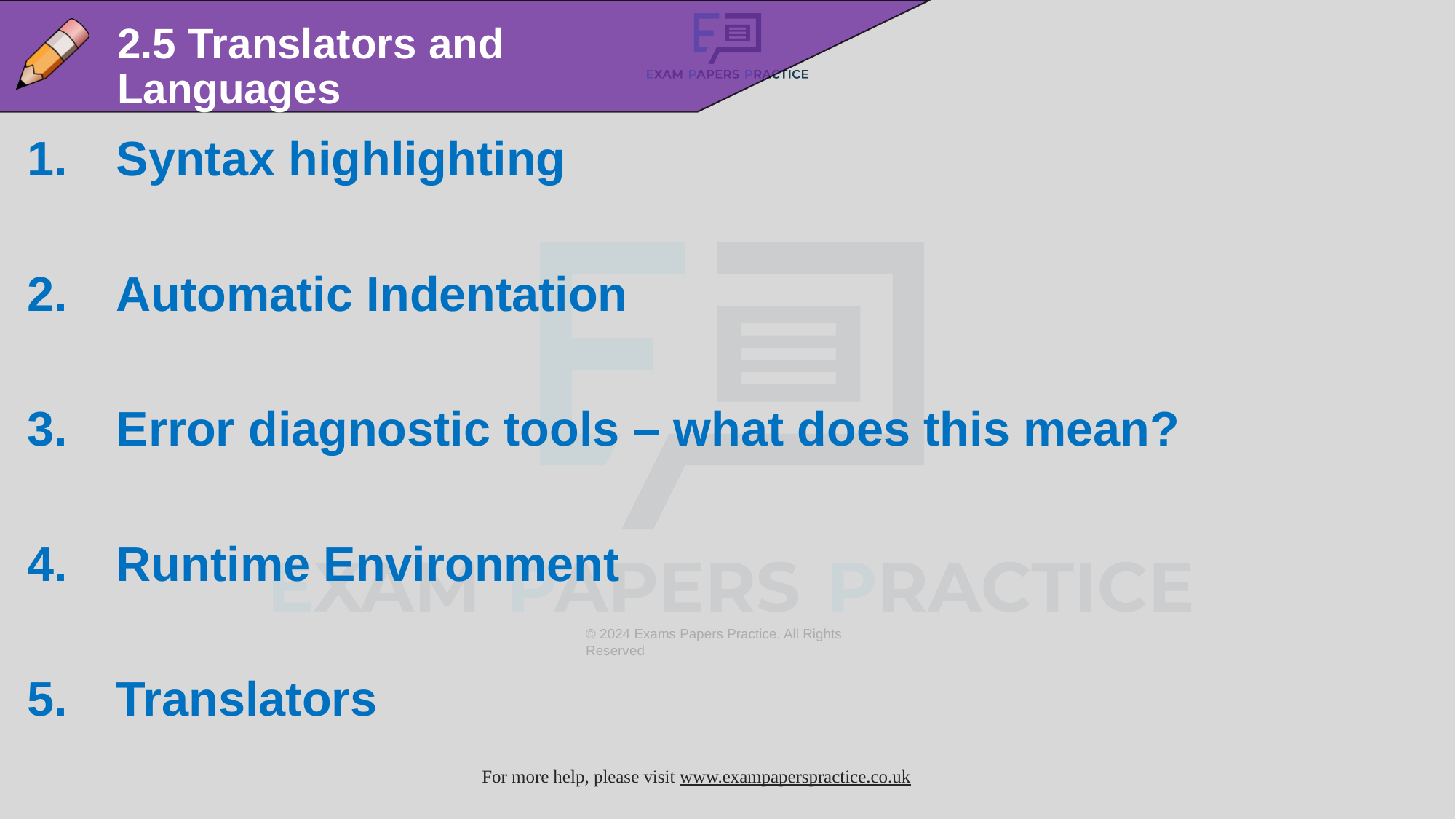

2.5 Translators and Languages

Syntax highlighting

Automatic Indentation

Error diagnostic tools – what does this mean?

Runtime Environment

Translators